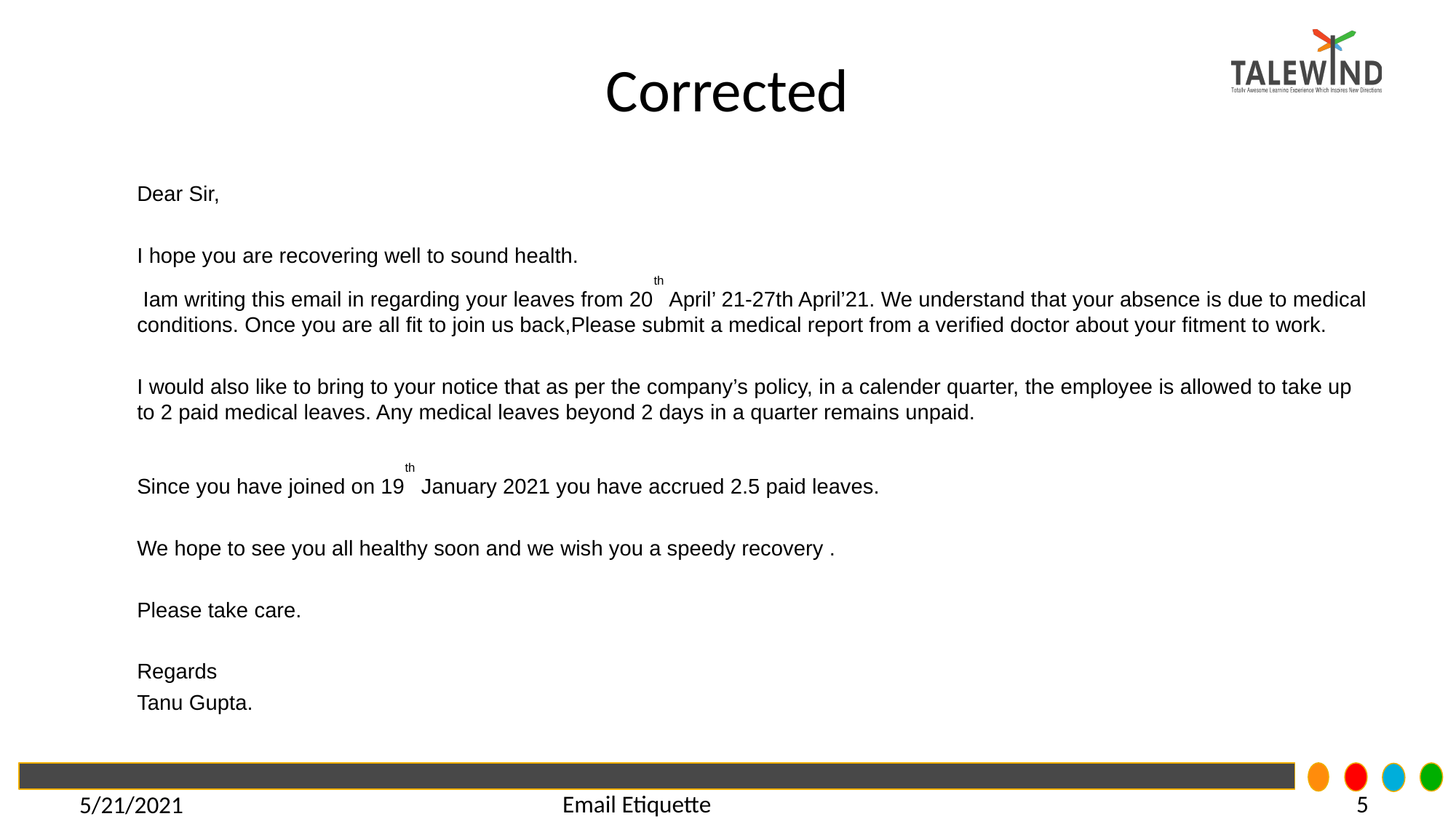

# Corrected
	Dear Sir,

	I hope you are recovering well to sound health.
	 Iam writing this email in regarding your leaves from 20th April’ 21-27th April’21. We understand that your absence is due to medical conditions. Once you are all fit to join us back,Please submit a medical report from a verified doctor about your fitment to work.

	I would also like to bring to your notice that as per the company’s policy, in a calender quarter, the employee is allowed to take up to 2 paid medical leaves. Any medical leaves beyond 2 days in a quarter remains unpaid.

	Since you have joined on 19th January 2021 you have accrued 2.5 paid leaves.

	We hope to see you all healthy soon and we wish you a speedy recovery .

	Please take care.

	Regards
	Tanu Gupta.

5
Email Etiquette
5/21/2021